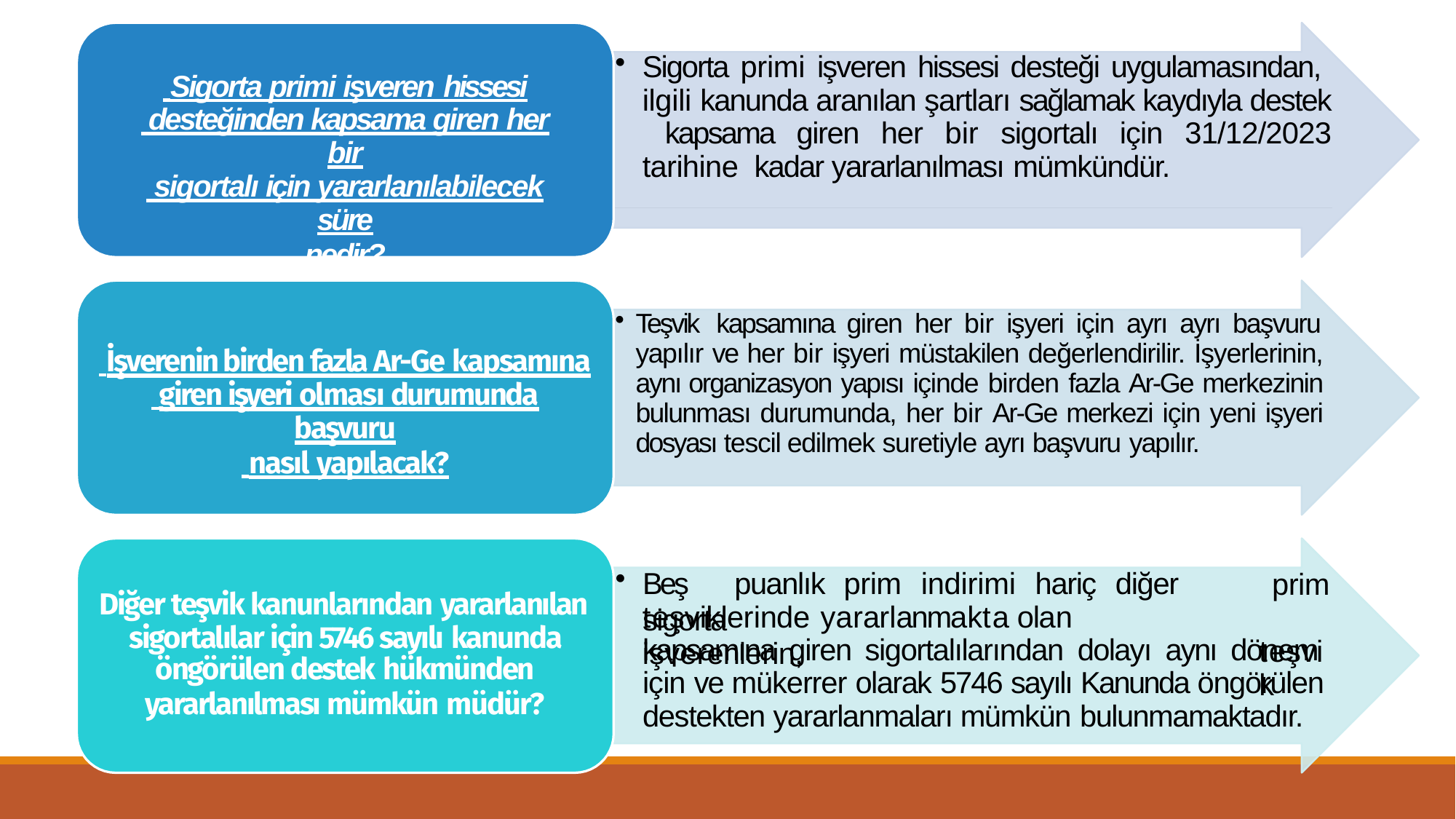

Sigorta primi işveren hissesi desteği uygulamasından,  ilgili kanunda aranılan şartları sağlamak kaydıyla destek  kapsama giren her bir sigortalı için 31/12/2023 tarihine  kadar yararlanılması mümkündür.
 Sigorta primi işveren hissesi
 desteğinden kapsama giren her bir
 sigortalı için yararlanılabilecek süre
nedir?

Teşvik kapsamına giren her bir işyeri için ayrı ayrı başvuru  yapılır ve her bir işyeri müstakilen değerlendirilir. İşyerlerinin,  aynı organizasyon yapısı içinde birden fazla Ar-Ge merkezinin  bulunması durumunda, her bir Ar-Ge merkezi için yeni işyeri  dosyası tescil edilmek suretiyle ayrı başvuru yapılır.
 İşverenin birden fazla Ar-Ge kapsamına
 giren işyeri olması durumunda başvuru
 nasıl yapılacak?

Beş	puanlık	prim	indirimi	hariç	diğer	sigorta
prim  teşvik
Diğer teşvik kanunlarından yararlanılan  sigortalılar için 5746 sayılı kanunda
öngörülen destek hükmünden
yararlanılması mümkün müdür?
teşviklerinde	yararlanmakta	olan	işverenlerin,
kapsamına giren sigortalılarından dolayı aynı dönem  için ve mükerrer olarak 5746 sayılı Kanunda öngörülen  destekten yararlanmaları mümkün bulunmamaktadır.